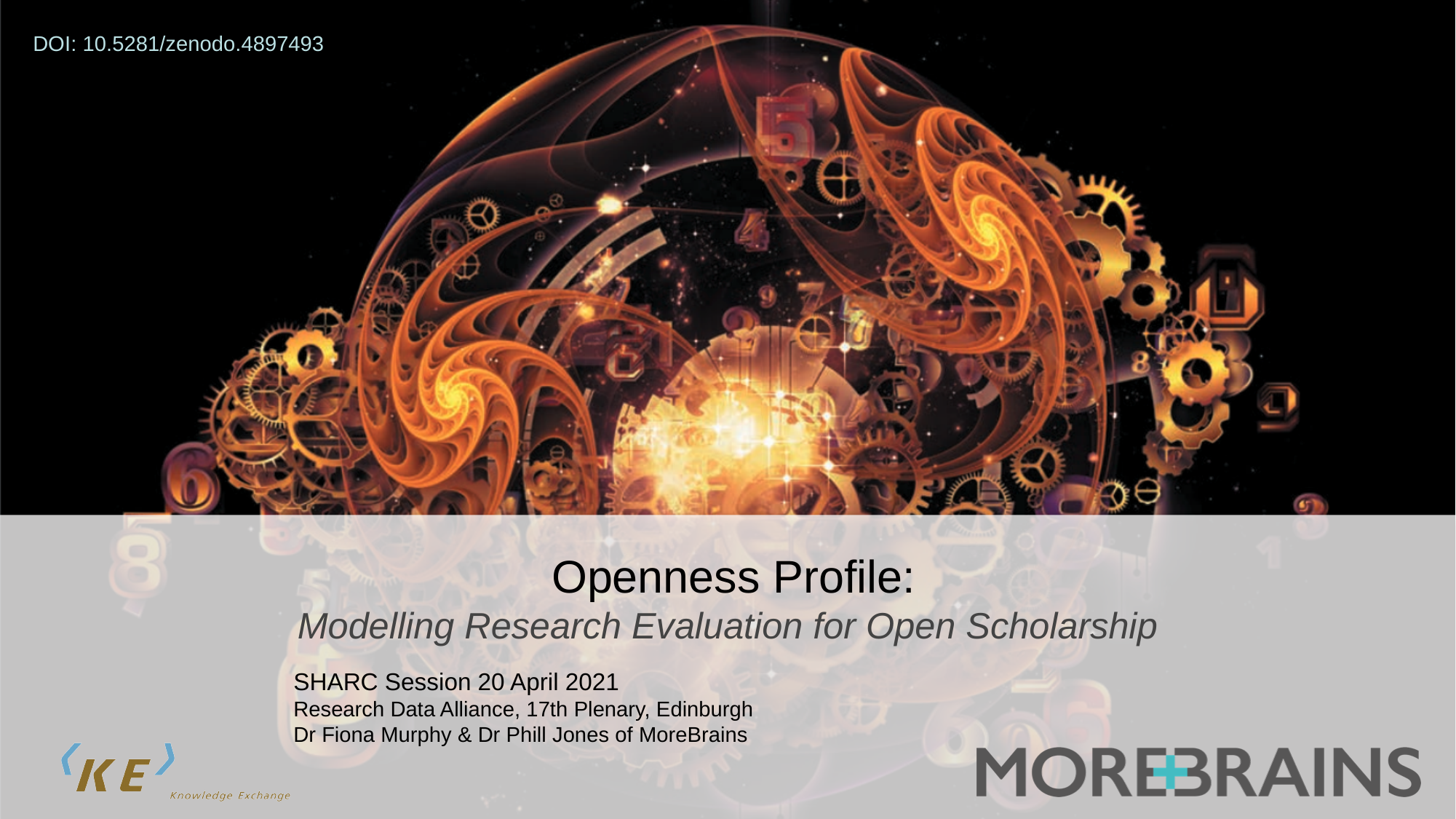

DOI: 10.5281/zenodo.4897493
# Openness Profile:
Modelling Research Evaluation for Open Scholarship
SHARC Session 20 April 2021
Research Data Alliance, 17th Plenary, Edinburgh
Dr Fiona Murphy & Dr Phill Jones of MoreBrains